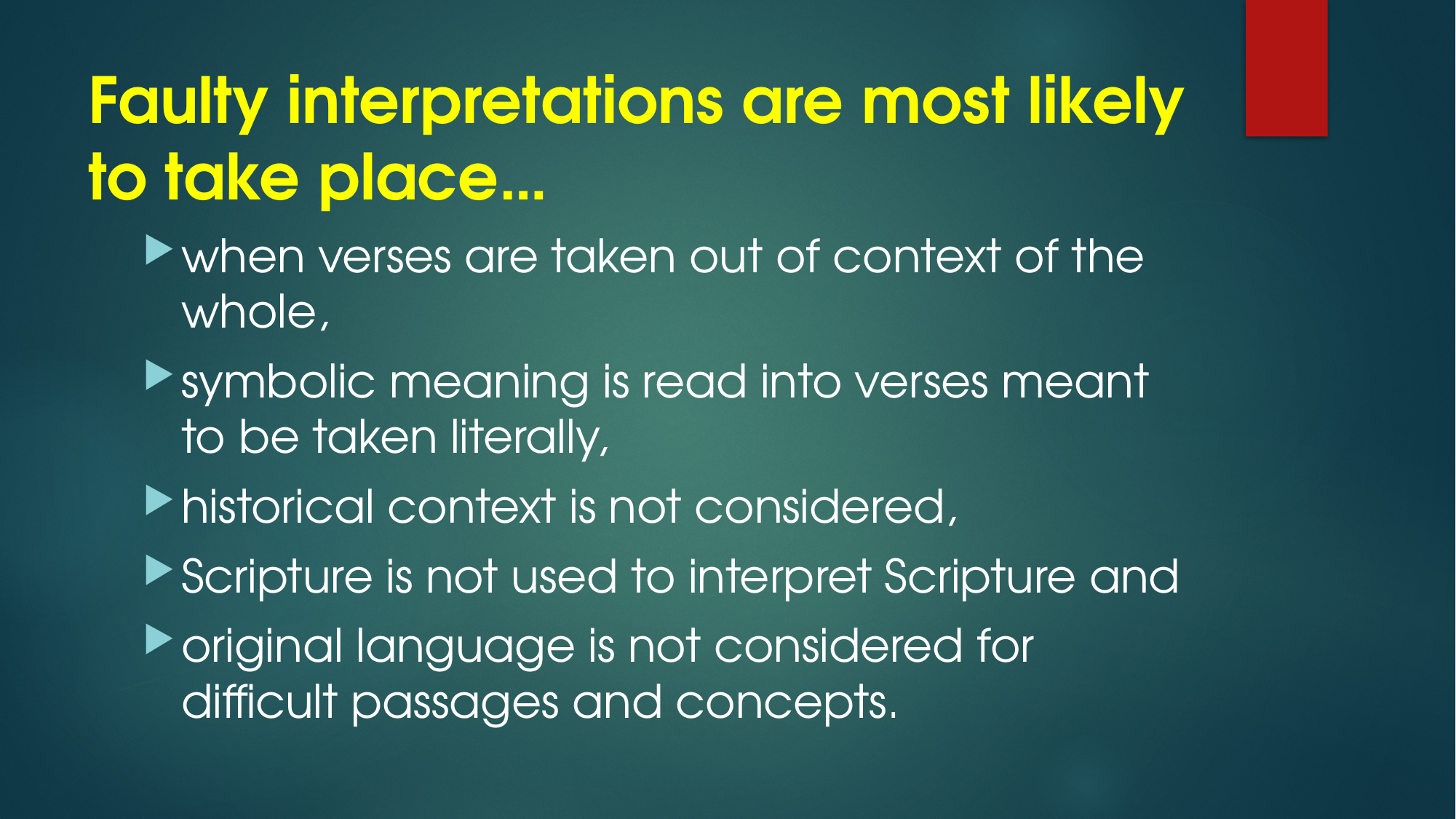

# Faulty interpretations are most likely to take place…
when verses are taken out of context of the whole,
symbolic meaning is read into verses meant to be taken literally,
historical context is not considered,
Scripture is not used to interpret Scripture and
original language is not considered for difficult passages and concepts.